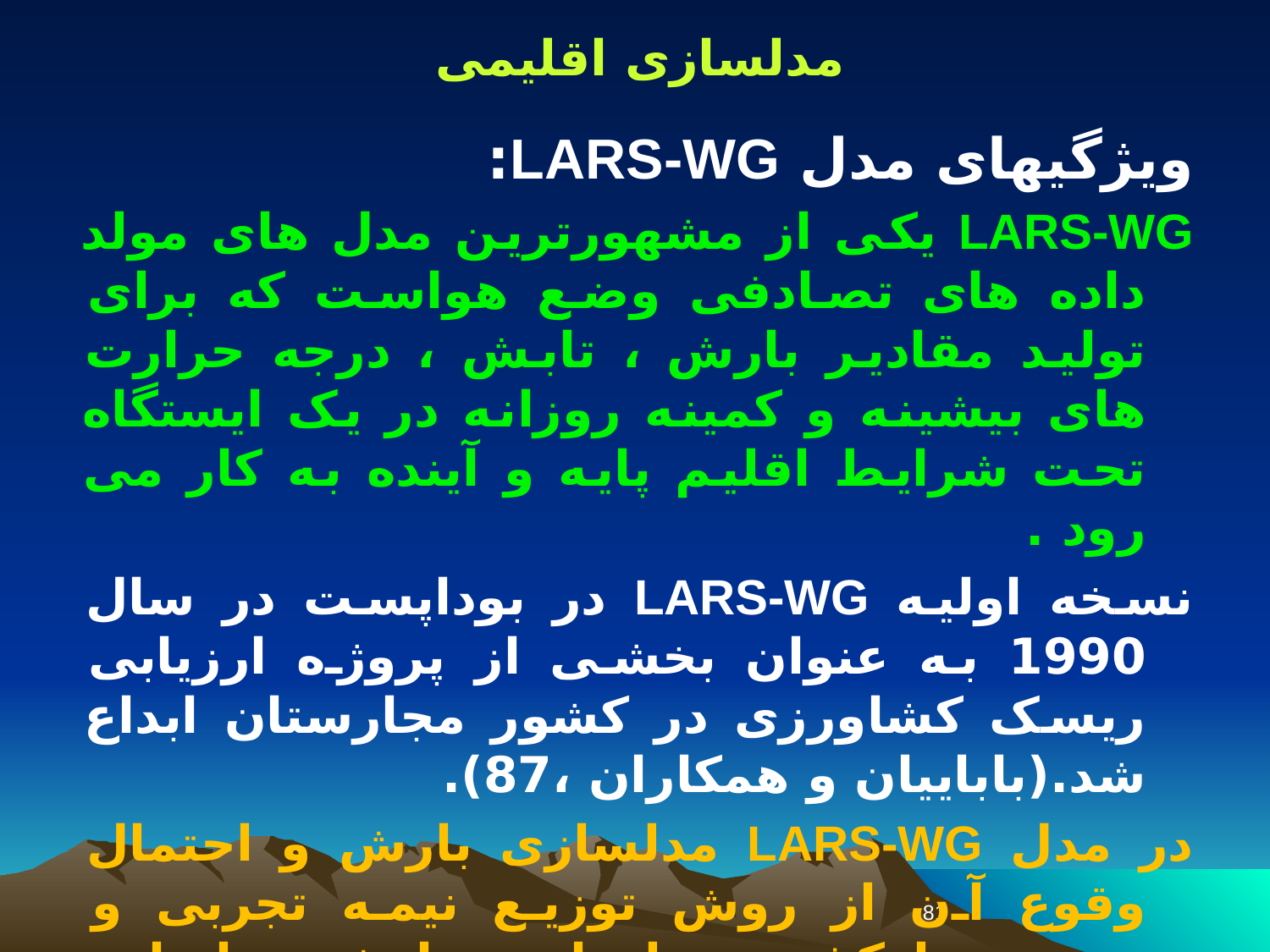

مدلسازی اقلیمی
ویژگیهای مدل LARS-WG:
LARS-WG یکی از مشهورترین مدل های مولد داده های تصادفی وضع هواست که برای تولید مقادیر بارش ، تابش ، درجه حرارت های بیشینه و کمینه روزانه در یک ایستگاه تحت شرایط اقلیم پایه و آینده به کار می رود .
نسخه اولیه LARS-WG در بوداپست در سال 1990 به عنوان بخشی از پروژه ارزیابی ریسک کشاورزی در کشور مجارستان ابداع شد.(باباییان و همکاران ،87).
در مدل LARS-WG مدلسازی بارش و احتمال وقوع آن از روش توزیع نیمه تجربی و زنجیره مارکف و مدلسازس تابش بر اساس توزیع نیمه تجربی و مدلسازی دما با استفاده از سری فوریه انجام می شود(سمنوف و بارو،2002).

81